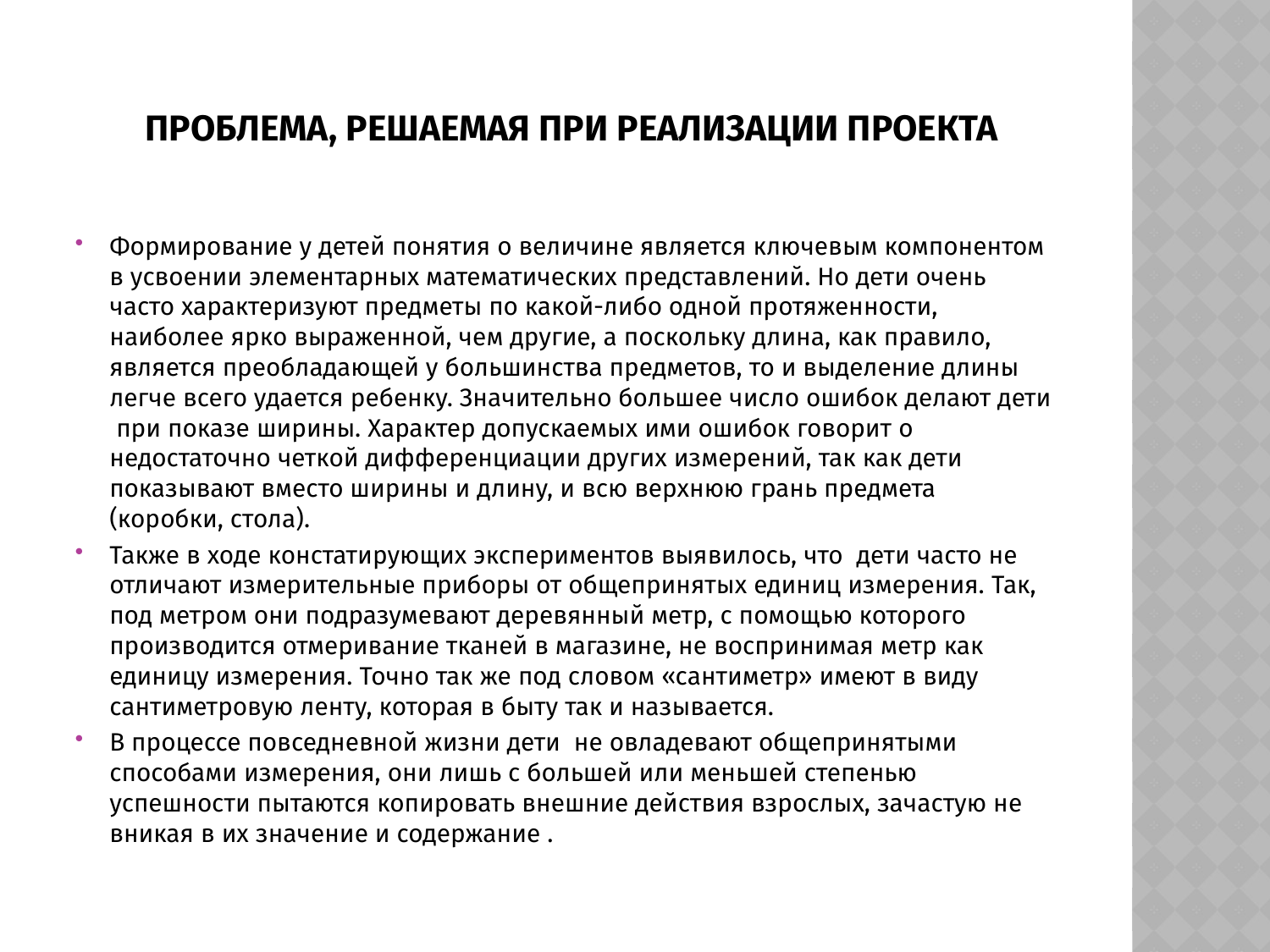

# Проблема, решаемая при реализации проекта
Формирование у детей понятия о величине является ключевым компонентом в усвоении элементарных математических представлений. Но дети очень часто характеризуют предметы по какой-либо одной протяженности, наиболее ярко выраженной, чем другие, а поскольку длина, как правило, является преобладающей у большинства предметов, то и выделение длины легче всего удается ребенку. Значительно большее число ошибок делают дети  при показе ширины. Характер допускаемых ими ошибок говорит о недостаточно четкой дифференциации других измерений, так как дети показывают вместо ширины и длину, и всю верхнюю грань предмета (коробки, стола).
Также в ходе констатирующих экспериментов выявилось, что  дети часто не отличают измерительные приборы от общепринятых единиц измерения. Так, под метром они подразумевают деревянный метр, с помощью которого производится отмеривание тканей в магазине, не воспринимая метр как единицу измерения. Точно так же под словом «сантиметр» имеют в виду сантиметровую ленту, которая в быту так и называется.
В процессе повседневной жизни дети  не овладевают общепринятыми способами измерения, они лишь с большей или меньшей степенью успешности пытаются копировать внешние действия взрослых, зачастую не вникая в их значение и содержание .